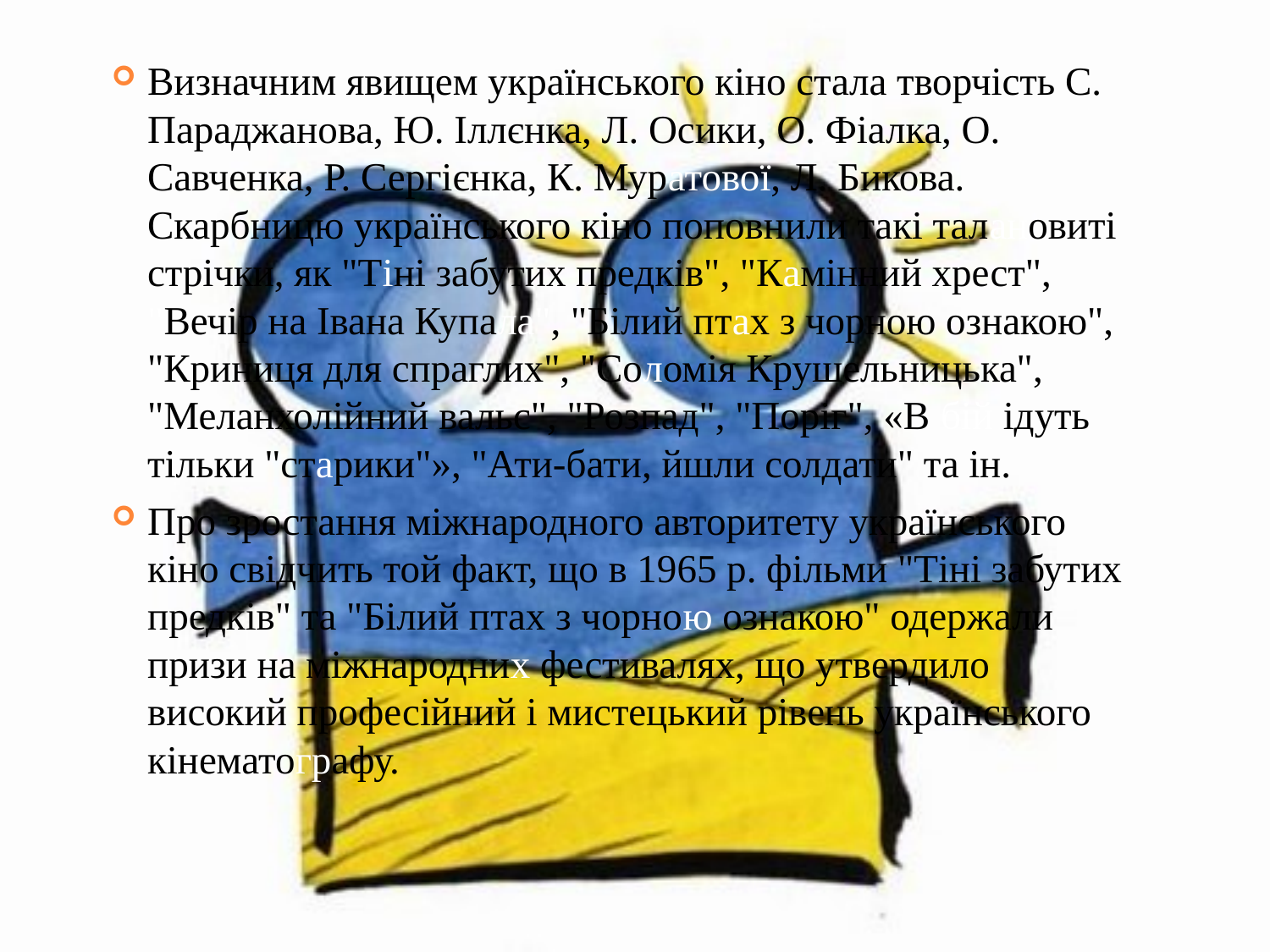

Визначним явищем українського кіно стала творчість С. Параджанова, Ю. Іллєнка, Л. Осики, О. Фіалка, О. Савченка, Р. Сергієнка, К. Муратової, Л. Бикова. Скарбницю українського кіно поповнили такі талановиті стрічки, як "Тіні забутих предків", "Камінний хрест", "Вечір на Івана Купала", "Білий птах з чорною ознакою", "Криниця для спраглих", "Соломія Крушельницька", "Меланхолійний вальс", "Розпад", "Поріг", «В бій ідуть тільки "старики"», "Ати-бати, йшли солдати" та ін.
Про зростання міжнародного авторитету українського кіно свідчить той факт, що в 1965 р. фільми "Тіні забутих предків" та "Білий птах з чорною ознакою" одержали призи на міжнародних фестивалях, що утвердило високий професійний і мистецький рівень українського кінематографу.